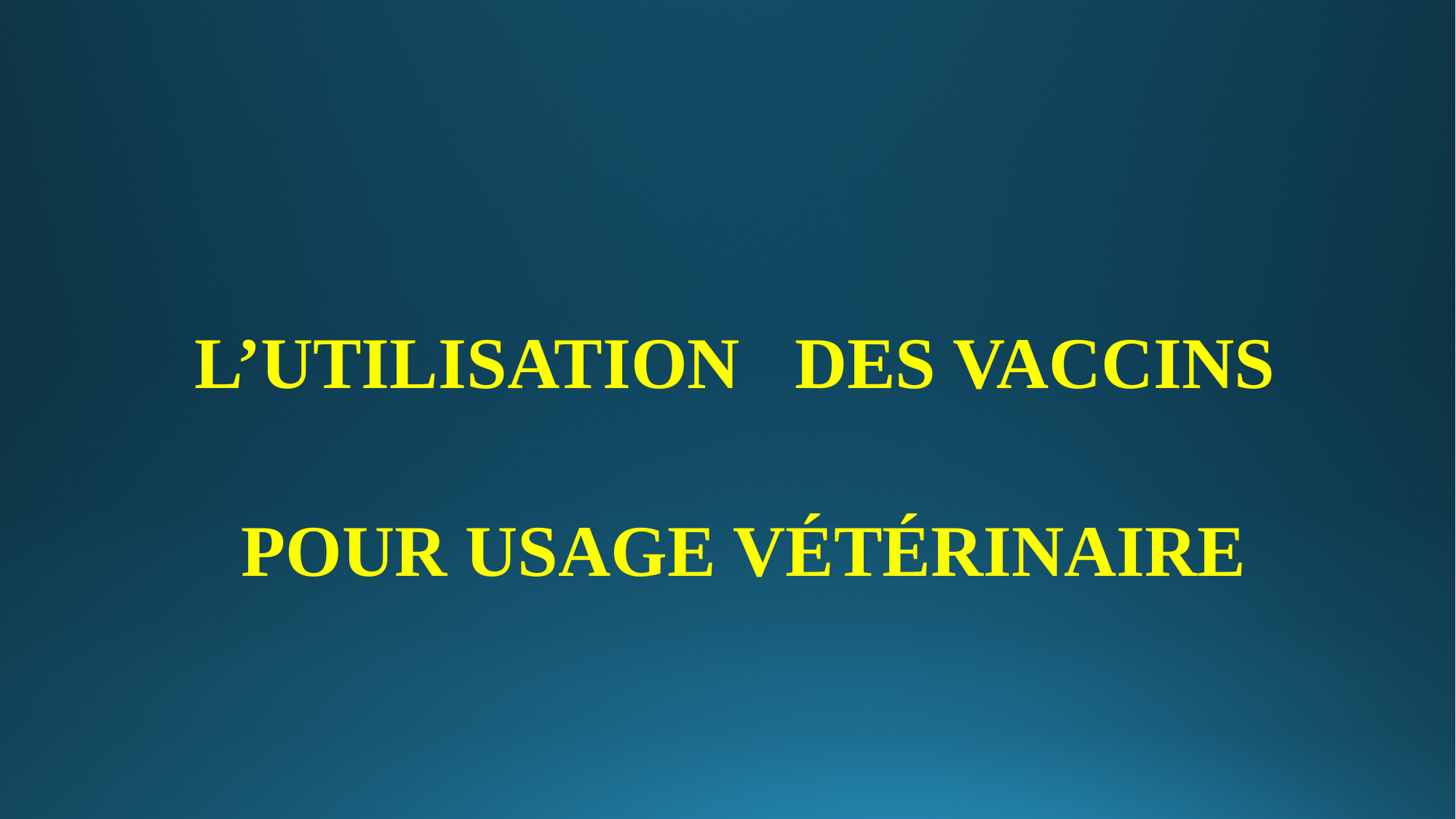

#

L’UTILISATION   DES VACCINS

POUR USAGE VÉTÉRINAIRE